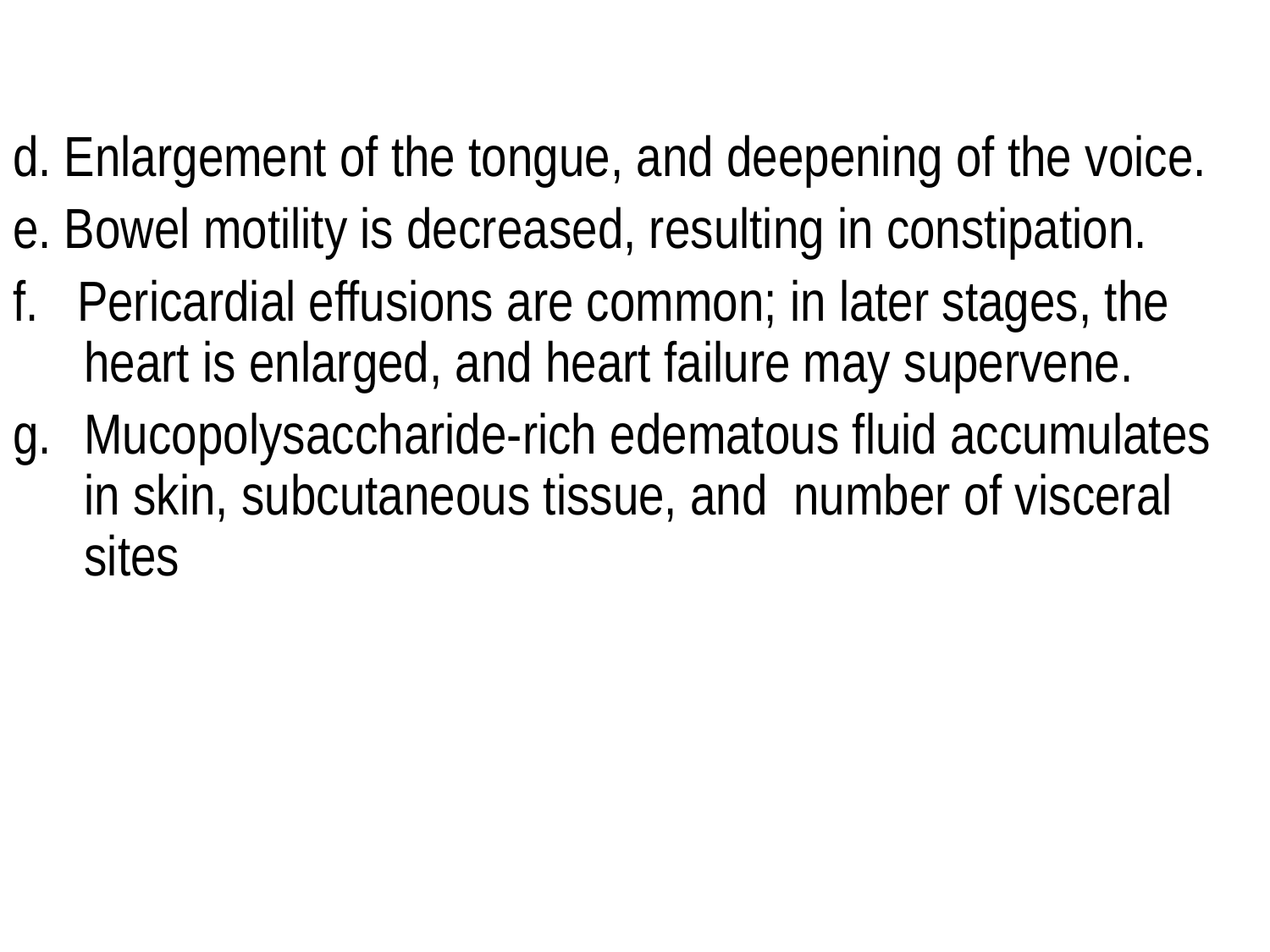

d. Enlargement of the tongue, and deepening of the voice.
e. Bowel motility is decreased, resulting in constipation.
f.   Pericardial effusions are common; in later stages, the heart is enlarged, and heart failure may supervene.
Mucopolysaccharide-rich edematous fluid accumulates in skin, subcutaneous tissue, and  number of visceral sites